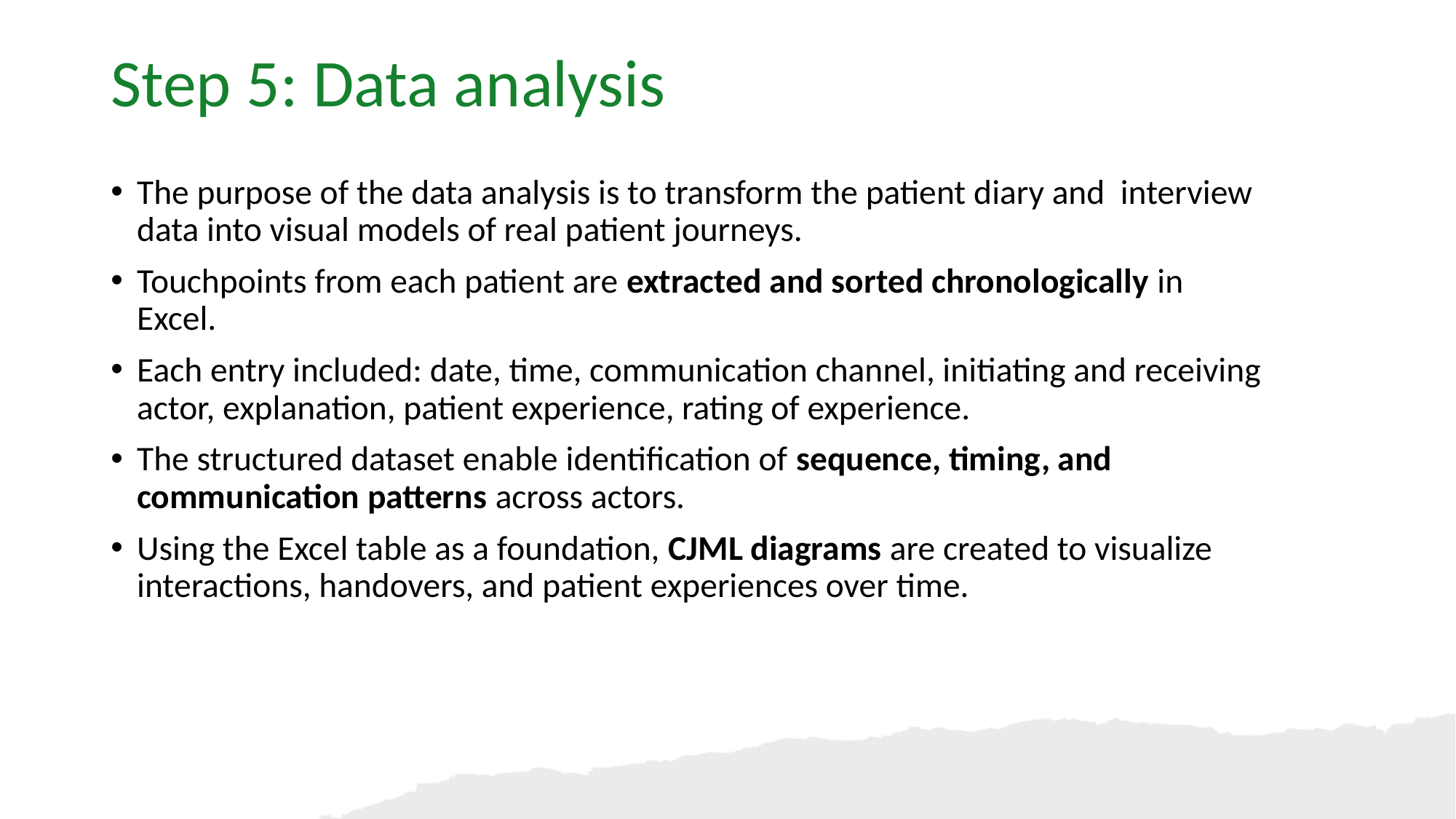

Step 5: Data analysis
The purpose of the data analysis is to transform the patient diary and  interview data into visual models of real patient journeys.
Touchpoints from each patient are extracted and sorted chronologically in Excel.
Each entry included: date, time, communication channel, initiating and receiving actor, explanation, patient experience, rating of experience.
The structured dataset enable identification of sequence, timing, and communication patterns across actors.
Using the Excel table as a foundation, CJML diagrams are created to visualize interactions, handovers, and patient experiences over time.